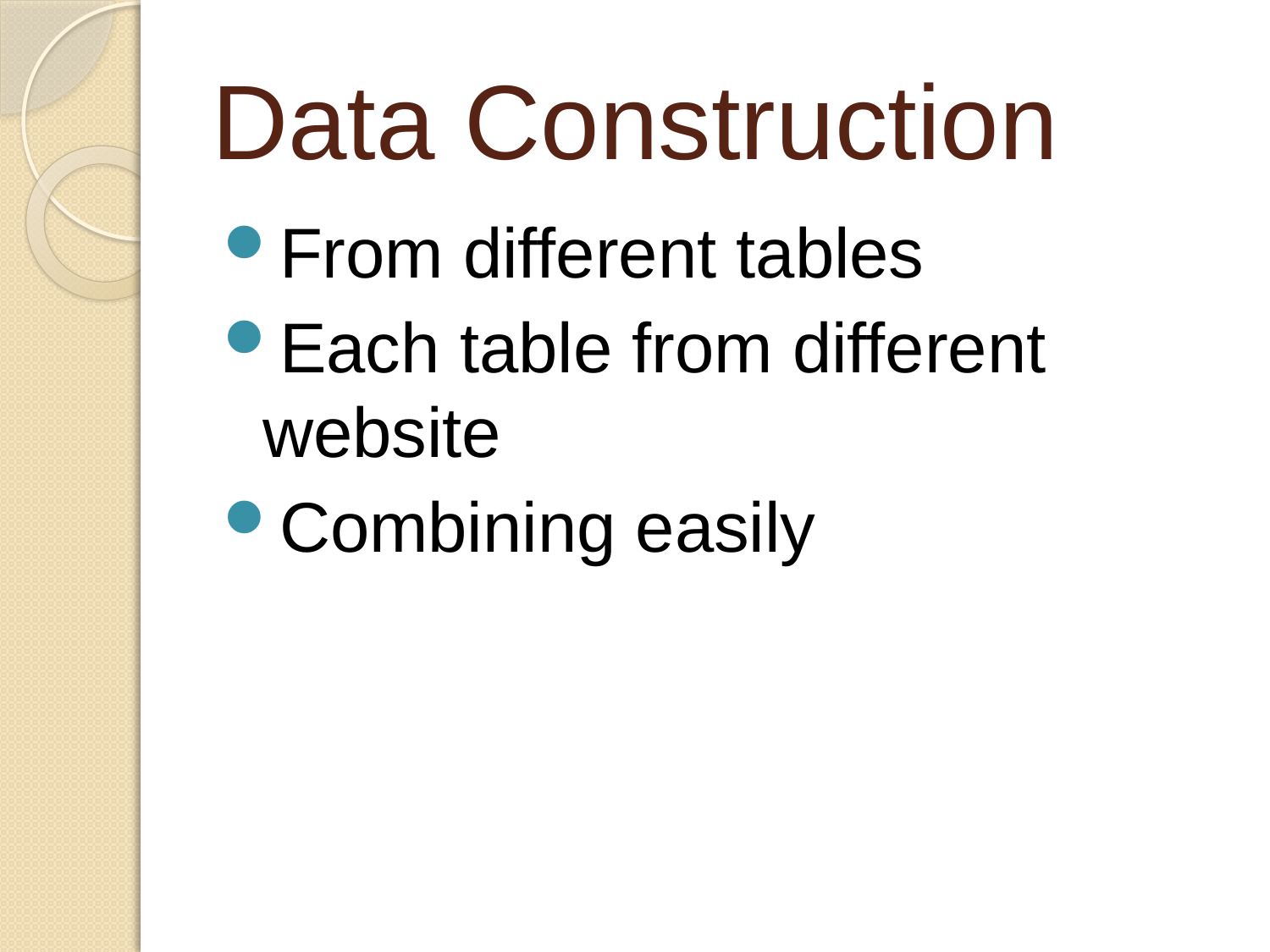

# Data Construction
From different tables
Each table from different website
Combining easily